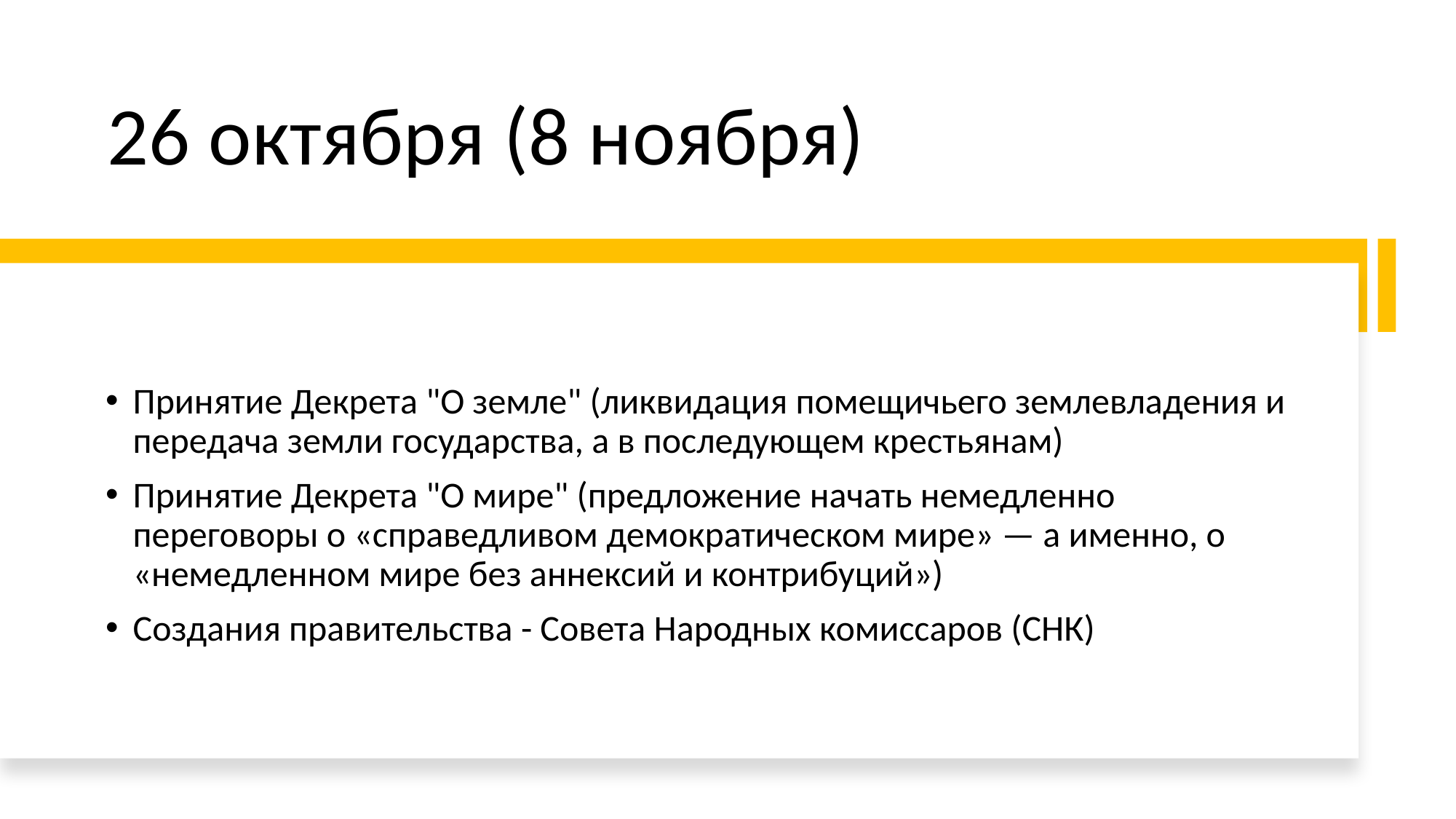

# 26 октября (8 ноября)

Принятие Декрета "О земле" (ликвидация помещичьего землевладения и передача земли государства, а в последующем крестьянам)
Принятие Декрета "О мире" (предложение начать немедленно переговоры о «справедливом демократическом мире» — а именно, о «немедленном мире без аннексий и контрибуций»)
Создания правительства - Совета Народных комиссаров (СНК)